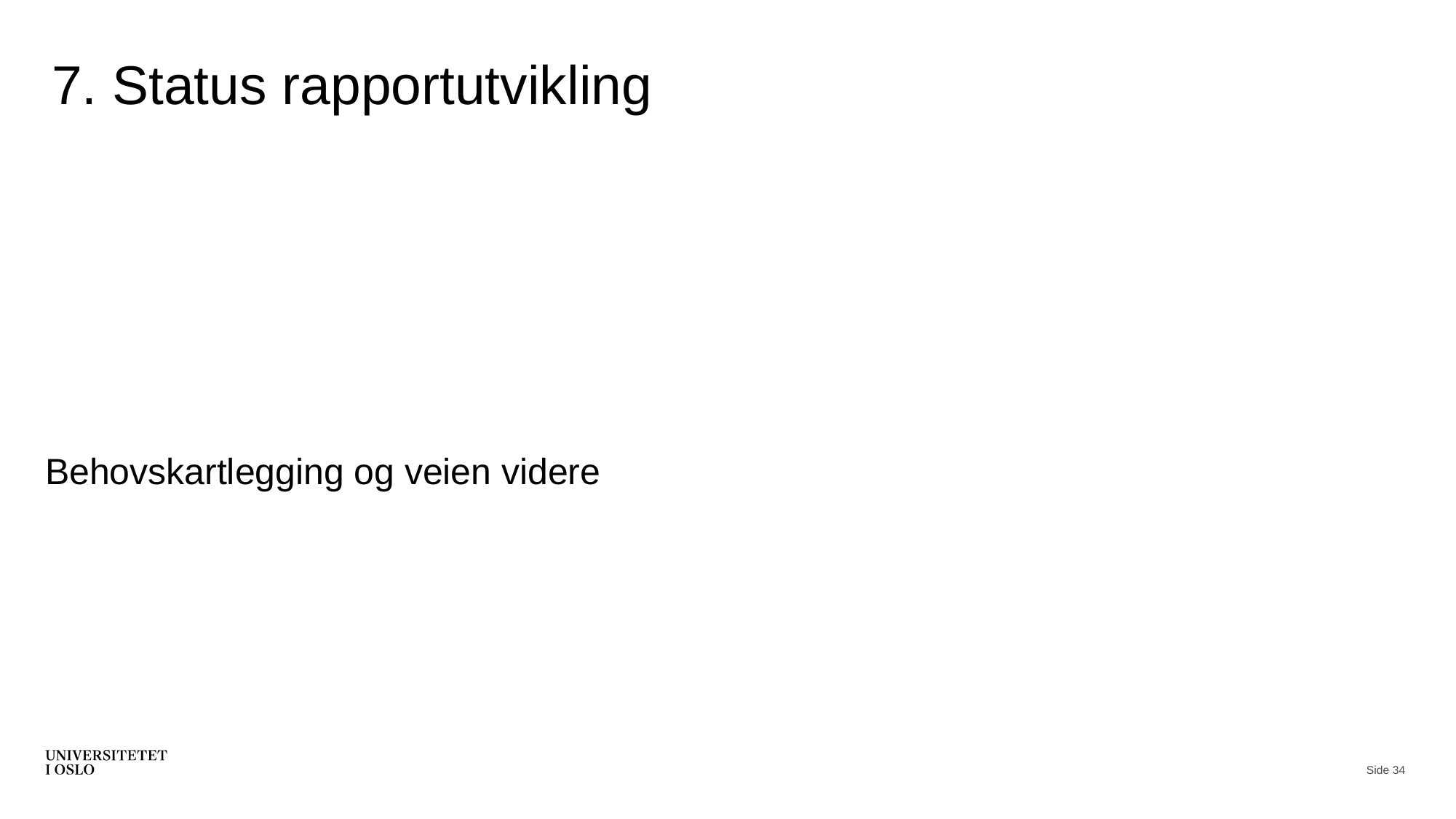

# 7. Status rapportutvikling

Behovskartlegging og veien videre

Side 34